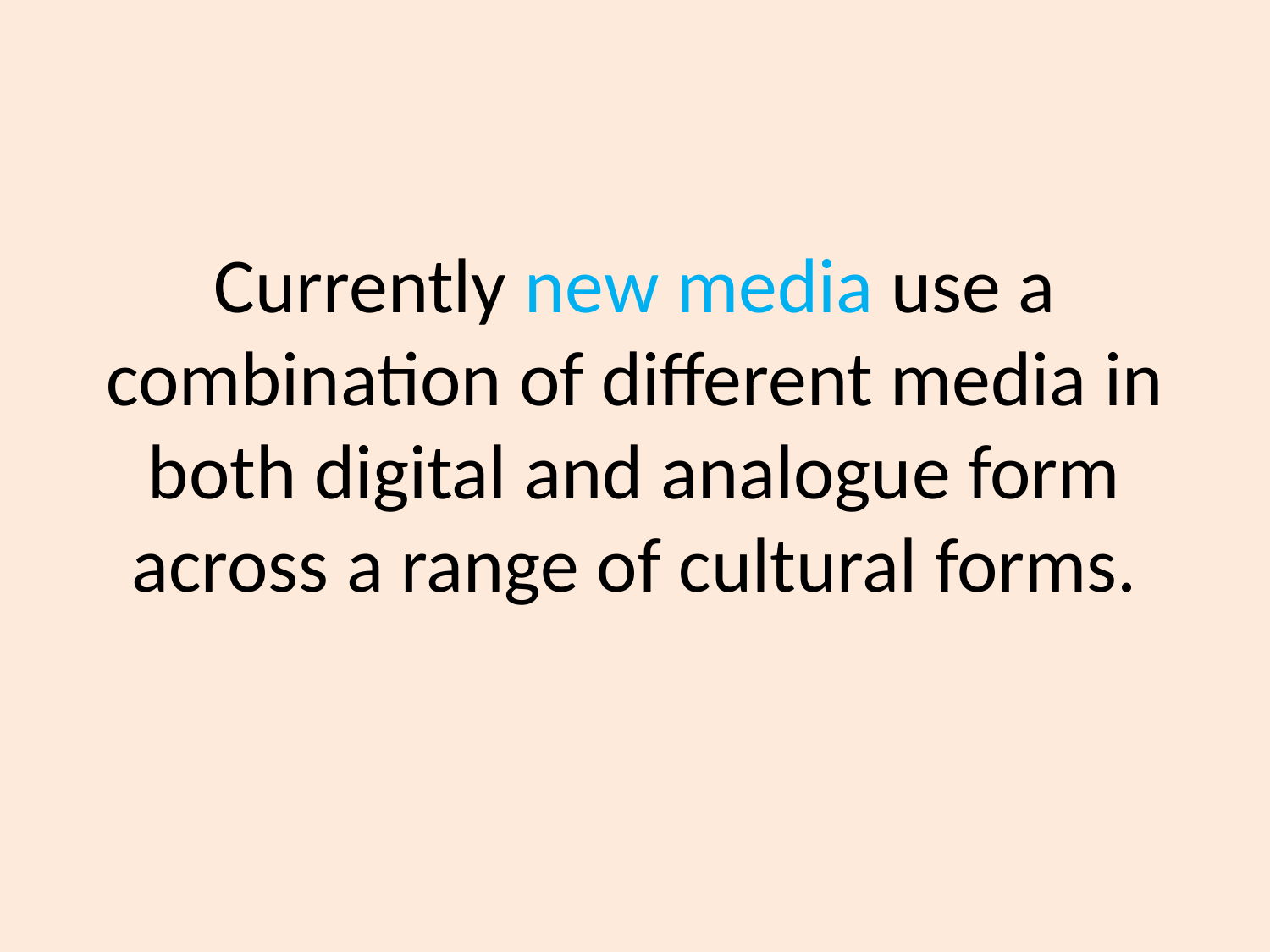

# Currently new media use a combination of different media in both digital and analogue form across a range of cultural forms.